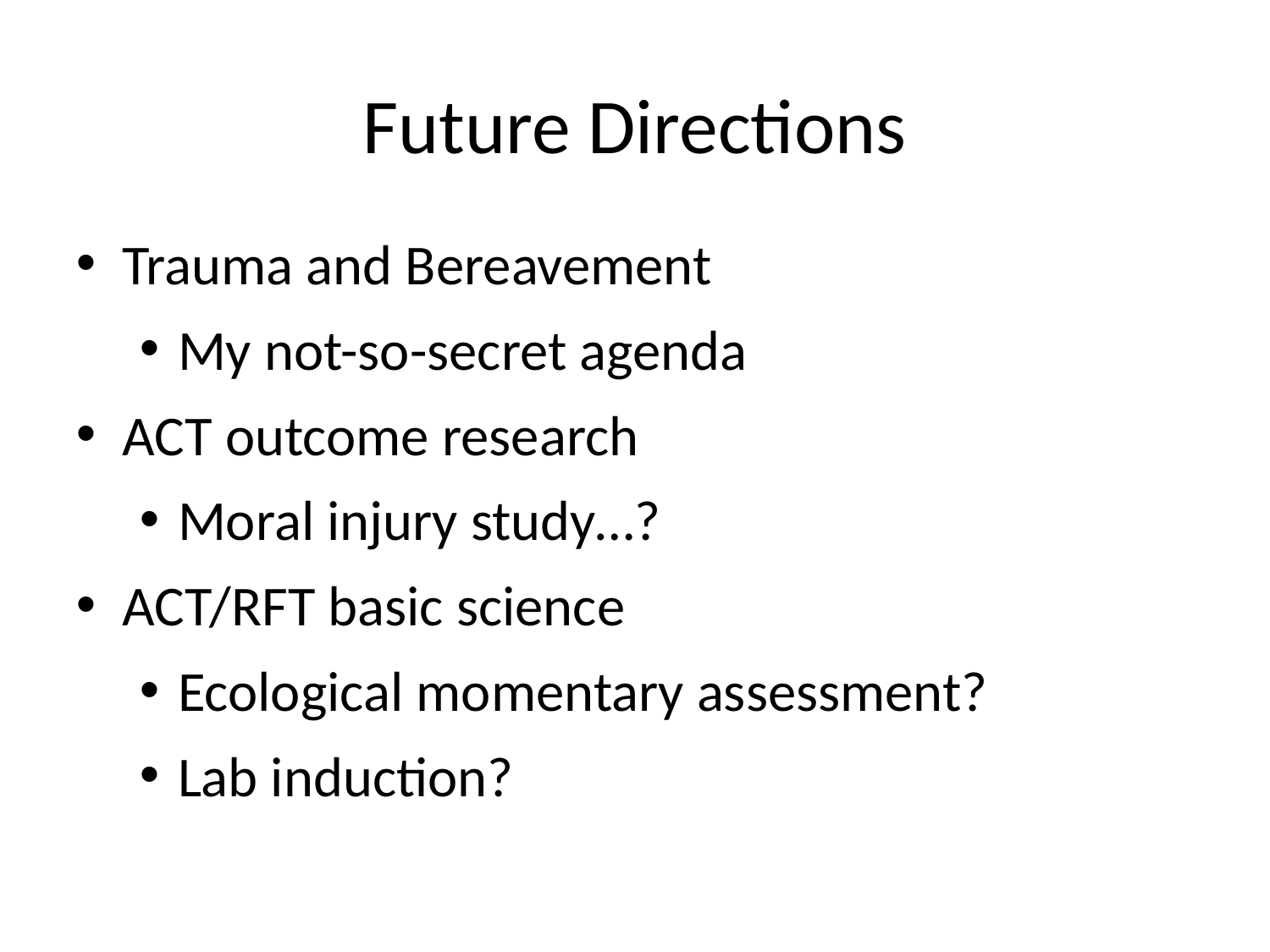

Future Directions
Trauma and Bereavement
My not-so-secret agenda
ACT outcome research
Moral injury study…?
ACT/RFT basic science
Ecological momentary assessment?
Lab induction?